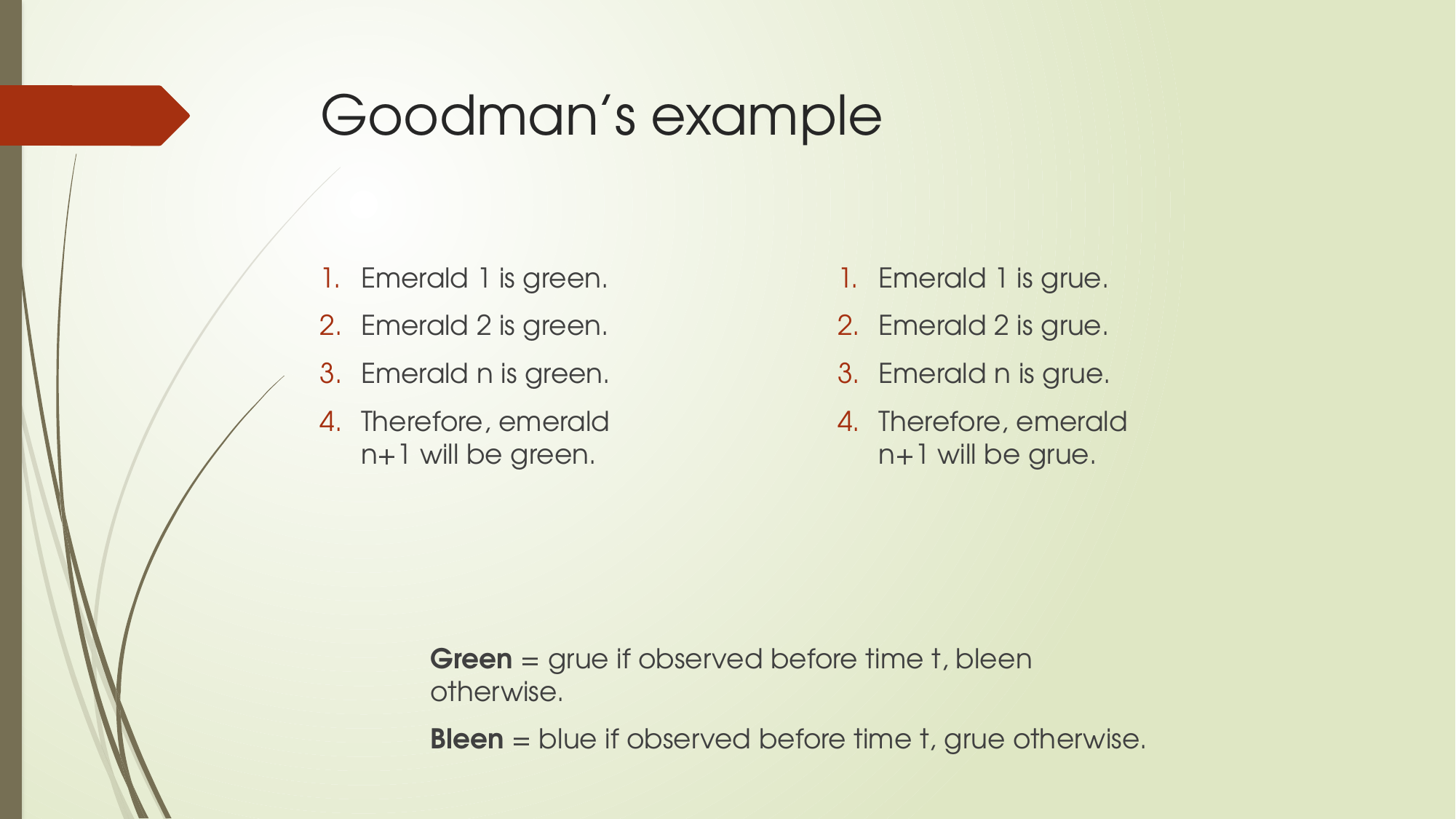

# Goodman’s example
Emerald 1 is green.
Emerald 2 is green.
Emerald n is green.
Therefore, emerald n+1 will be green.
Emerald 1 is grue.
Emerald 2 is grue.
Emerald n is grue.
Therefore, emerald n+1 will be grue.
Green = grue if observed before time t, bleen otherwise.
Bleen = blue if observed before time t, grue otherwise.